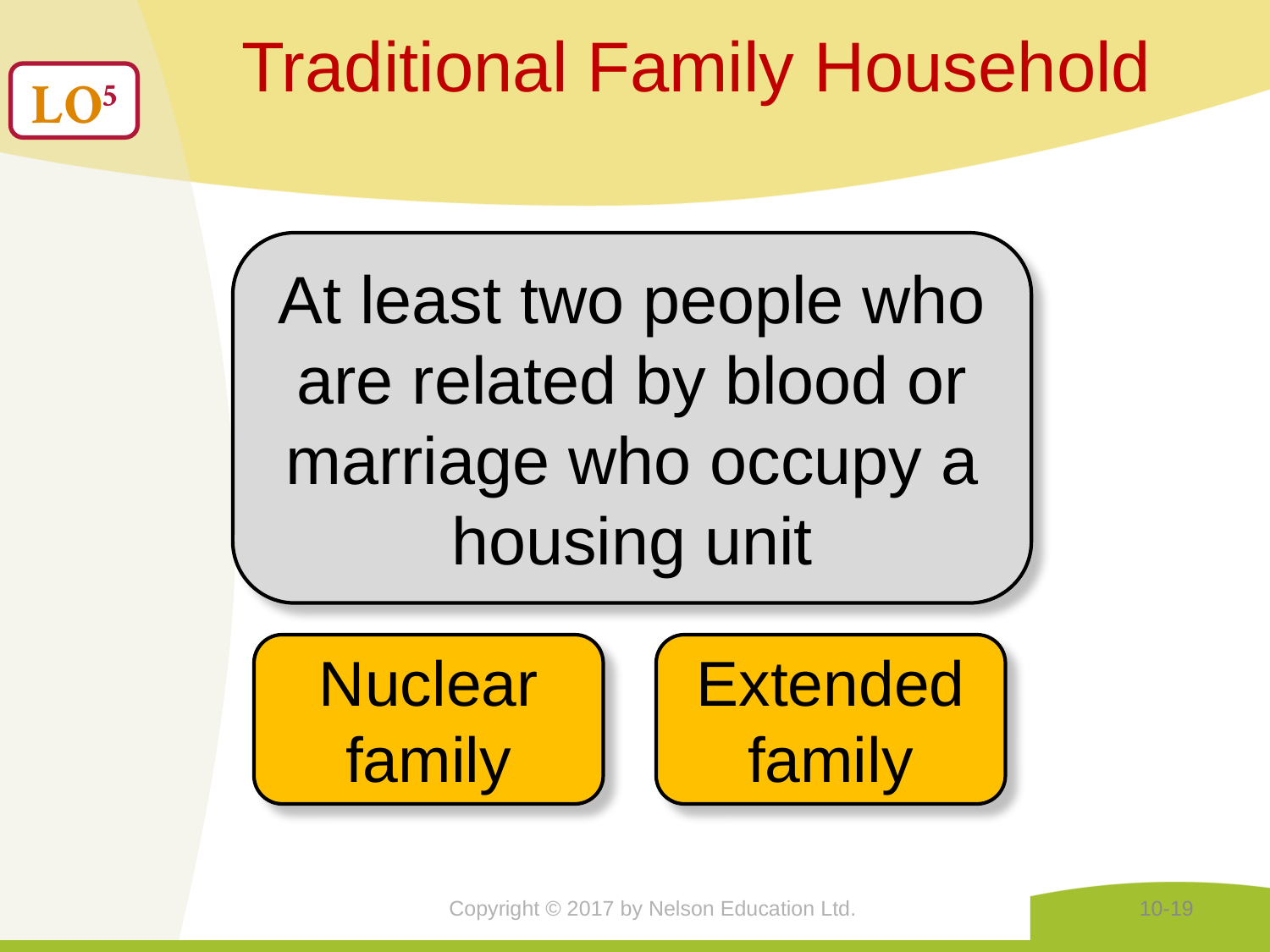

Traditional Family Household
LO5
At least two people who are related by blood or marriage who occupy a housing unit
Nuclear family
Extended family
Copyright © 2017 by Nelson Education Ltd.
10-19